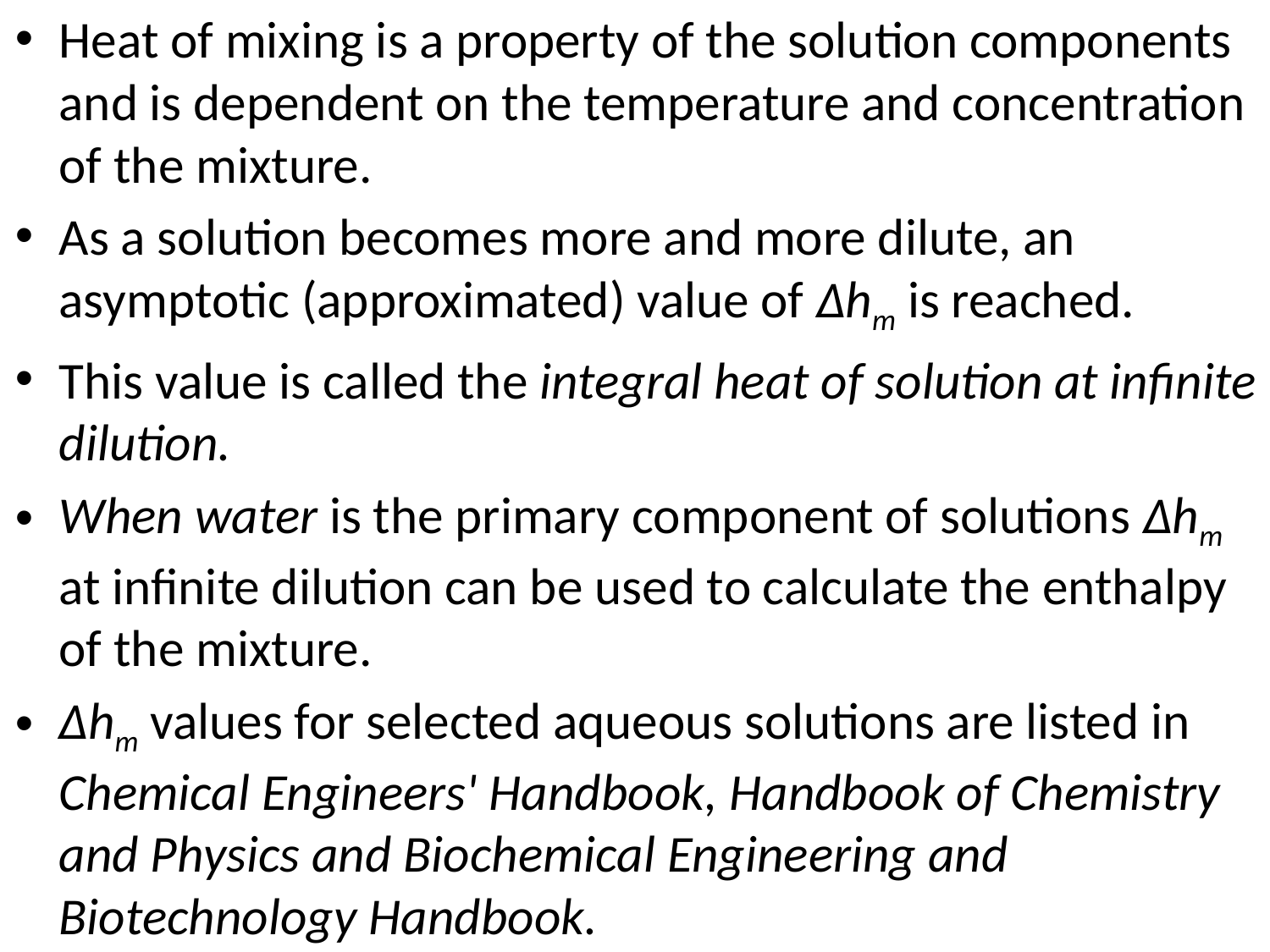

Heat of mixing is a property of the solution components and is dependent on the temperature and concentration of the mixture.
As a solution becomes more and more dilute, an asymptotic (approximated) value of ∆hm is reached.
This value is called the integral heat of solution at infinite dilution.
When water is the primary component of solutions ∆hm at infinite dilution can be used to calculate the enthalpy of the mixture.
∆hm values for selected aqueous solutions are listed in Chemical Engineers' Handbook, Handbook of Chemistry and Physics and Biochemical Engineering and Biotechnology Handbook.